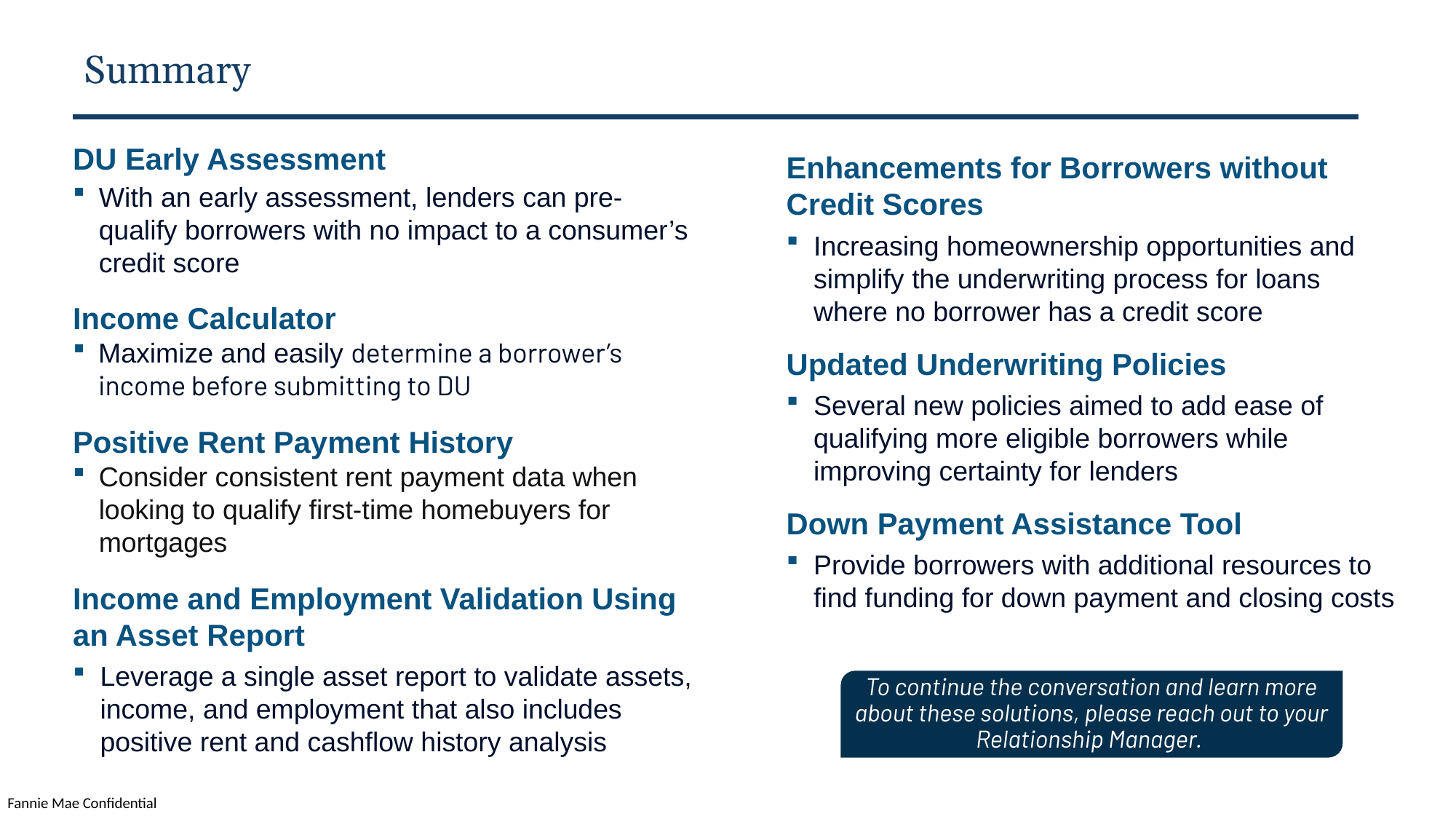

# Summary
DU Early Assessment
With an early assessment, lenders can pre-qualify borrowers with no impact to a consumer’s credit score
Income Calculator
Maximize and easily determine a borrower’s income before submitting to DU
Positive Rent Payment History
Consider consistent rent payment data when looking to qualify first-time homebuyers for mortgages
Income and Employment Validation Using an Asset Report
Leverage a single asset report to validate assets, income, and employment that also includes positive rent and cashflow history analysis

Enhancements for Borrowers without Credit Scores
Increasing homeownership opportunities and simplify the underwriting process for loans where no borrower has a credit score
Updated Underwriting Policies
Several new policies aimed to add ease of qualifying more eligible borrowers while improving certainty for lenders
Down Payment Assistance Tool
Provide borrowers with additional resources to find funding for down payment and closing costs
To continue the conversation and learn more about these solutions, please reach out to your Relationship Manager.